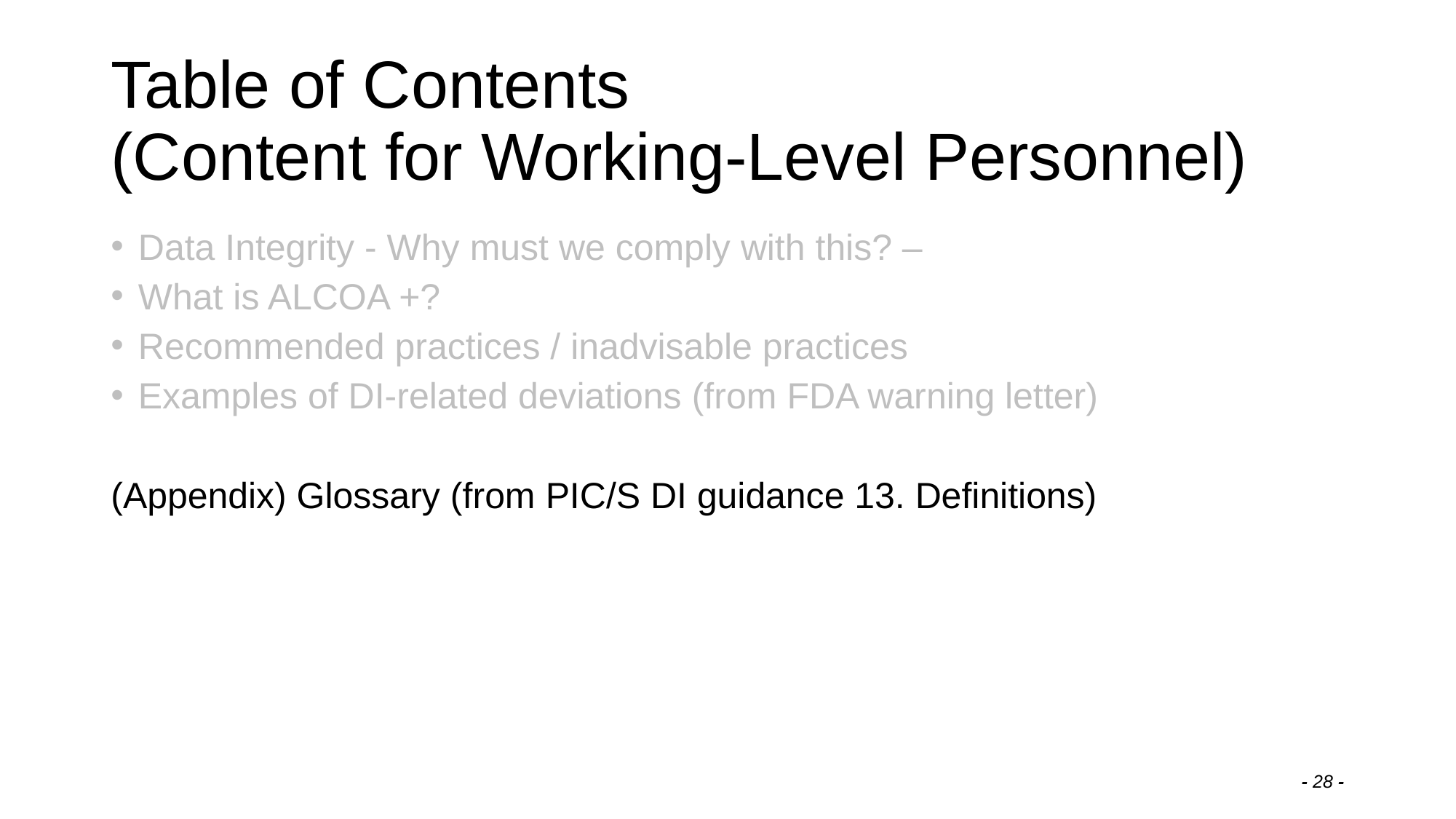

# Table of Contents (Content for Working-Level Personnel)
Data Integrity - Why must we comply with this? –
What is ALCOA +?
Recommended practices / inadvisable practices
Examples of DI-related deviations (from FDA warning letter)

(Appendix) Glossary (from PIC/S DI guidance 13. Definitions)
- 28 -